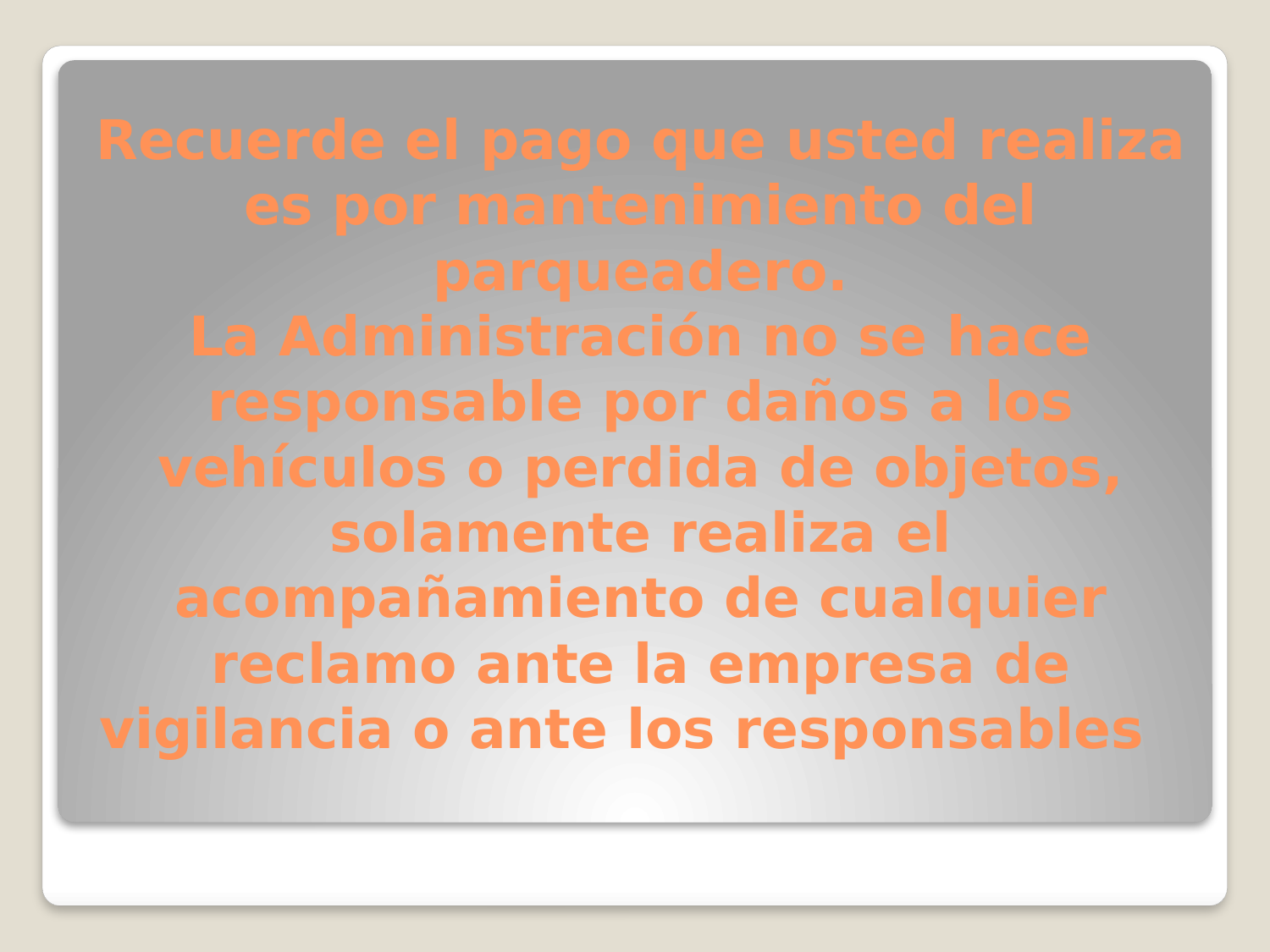

# Recuerde el pago que usted realiza es por mantenimiento del parqueadero. La Administración no se hace responsable por daños a los vehículos o perdida de objetos, solamente realiza el acompañamiento de cualquier reclamo ante la empresa de vigilancia o ante los responsables